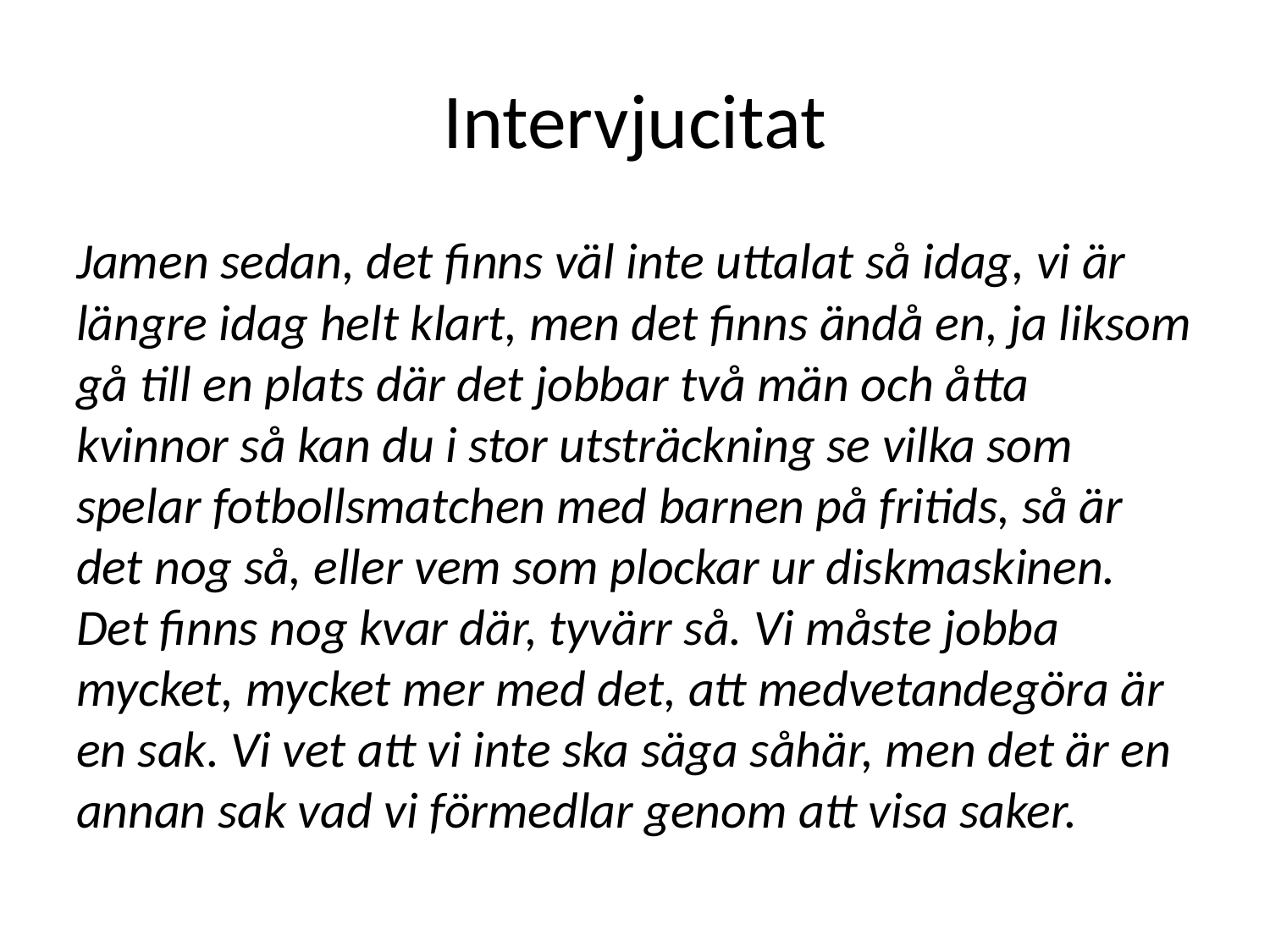

# Intervjucitat
Jamen sedan, det finns väl inte uttalat så idag, vi är längre idag helt klart, men det finns ändå en, ja liksom gå till en plats där det jobbar två män och åtta kvinnor så kan du i stor utsträckning se vilka som spelar fotbollsmatchen med barnen på fritids, så är det nog så, eller vem som plockar ur diskmaskinen. Det finns nog kvar där, tyvärr så. Vi måste jobba mycket, mycket mer med det, att medvetandegöra är en sak. Vi vet att vi inte ska säga såhär, men det är en annan sak vad vi förmedlar genom att visa saker.